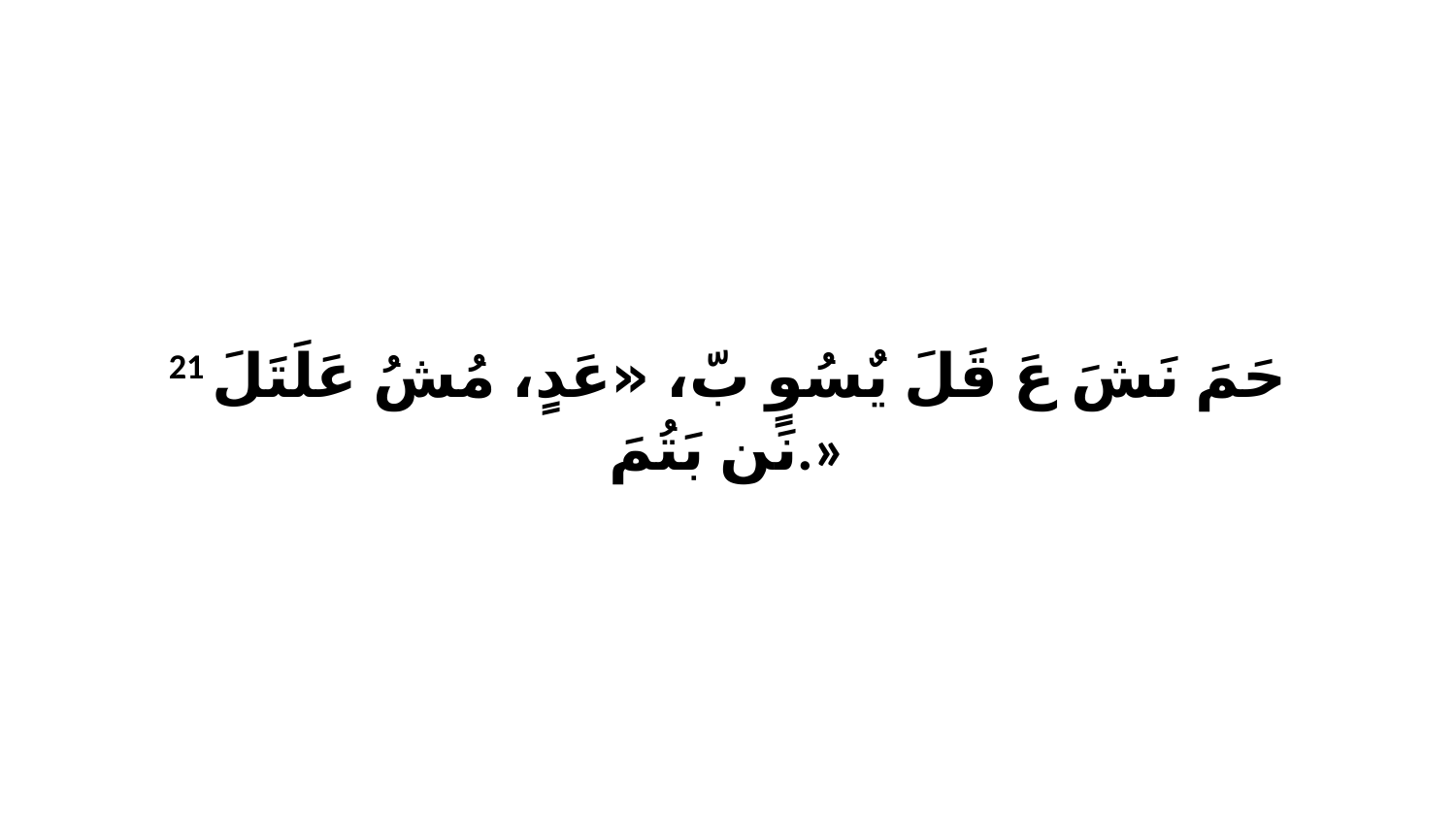

21 حَمَ نَشَ عَ قَلَ يٌسُوٍ بّ، «عَدٍ، مُشُ عَلَتَلَ نَن بَتُمَ.»